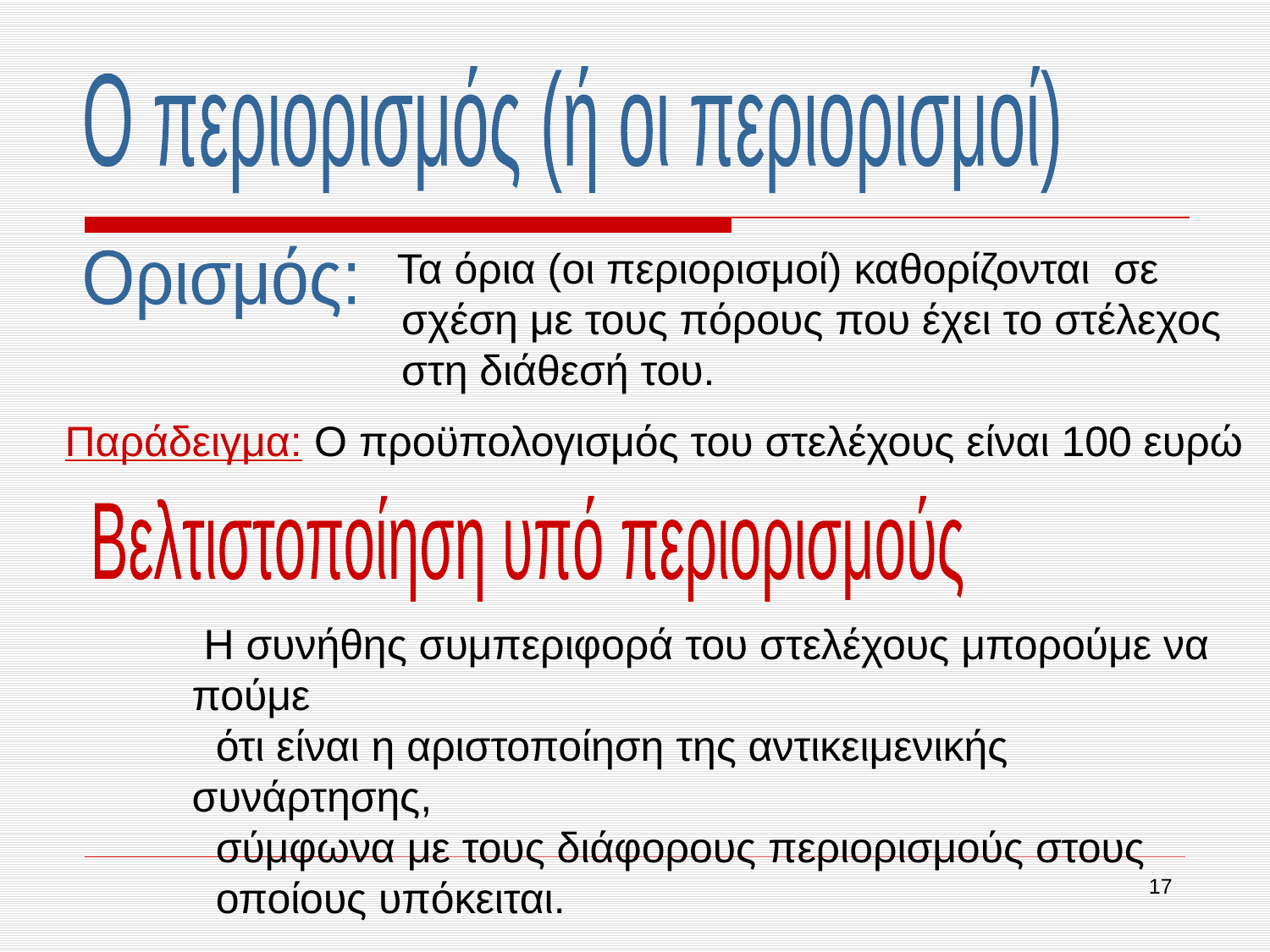

Ο περιορισμός (ή οι περιορισμοί)
                            Τα όρια (οι περιορισμοί) καθορίζονται  σε 			       σχέση με τους πόρους που έχει το στέλεχος 		       στη διάθεσή του.
Παράδειγμα: Ο προϋπολογισμός του στελέχους είναι 100 ευρώ

 Η συνήθης συμπεριφορά του στελέχους μπορούμε να πούμε
  ότι είναι η αριστοποίηση της αντικειμενικής συνάρτησης,
  σύμφωνα με τους διάφορους περιορισμούς στους
  οποίους υπόκειται.
Ορισμός:
Βελτιστοποίηση υπό περιορισμούς
17